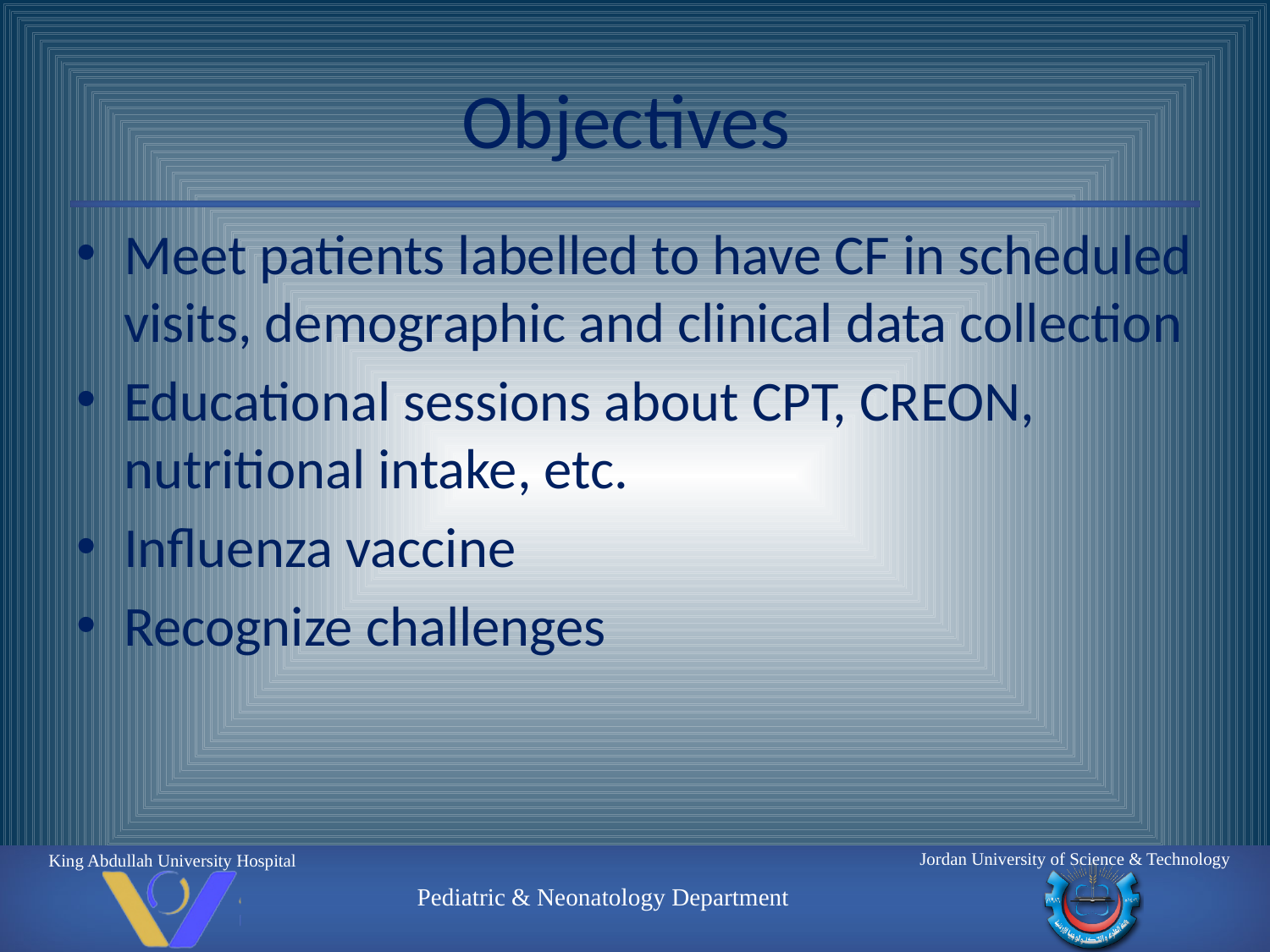

# Objectives
Meet patients labelled to have CF in scheduled visits, demographic and clinical data collection
Educational sessions about CPT, CREON, nutritional intake, etc.
Influenza vaccine
Recognize challenges